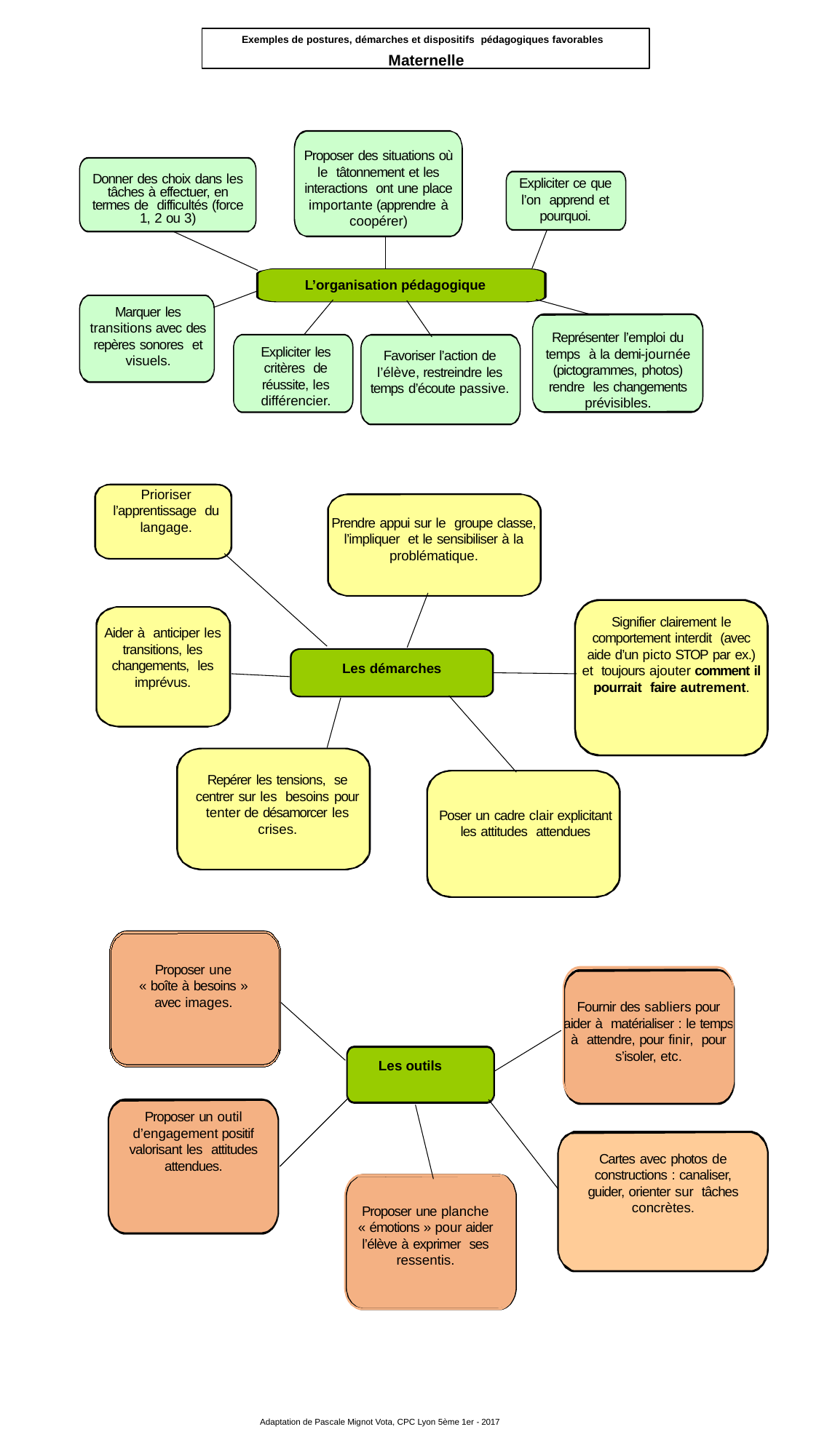

Exemples de postures, démarches et dispositifs  pédagogiques favorables
Maternelle

Proposer des situations où le tâtonnement et les interactions ont une place importante (apprendre à coopérer)

Donner des choix dans les tâches à effectuer, en termes de difficultés (force 1, 2 ou 3)

Expliciter ce que l’on apprend et pourquoi.

L’organisation pédagogique

Marquer les transitions avec des repères sonores et visuels.

Représenter l’emploi du temps à la demi-journée (pictogrammes, photos) rendre les changements prévisibles.

Expliciter les critères de réussite, les différencier.

Favoriser l’action de l’élève, restreindre les temps d’écoute passive.

Prioriser l’apprentissage du langage.

Prendre appui sur le groupe classe, l’impliquer et le sensibiliser à la problématique.

Signifier clairement le comportement interdit (avec aide d’un picto STOP par ex.) et toujours ajouter comment il pourrait faire autrement.
Aider à anticiper les transitions, les changements, les imprévus.

Les démarches

Repérer les tensions, se centrer sur les besoins pour tenter de désamorcer les crises.
Poser un cadre clair explicitant les attitudes attendues

Proposer une
« boîte à besoins » avec images.

Fournir des sabliers pour aider à matérialiser : le temps à attendre, pour finir, pour s’isoler, etc.

Les outils

Proposer un outil d’engagement positif valorisant les attitudes attendues.

Cartes avec photos de constructions : canaliser, guider, orienter sur tâches concrètes.

Proposer une planche
« émotions » pour aider l’élève à exprimer ses ressentis.
Adaptation de Pascale Mignot Vota, CPC Lyon 5ème 1er - 2017